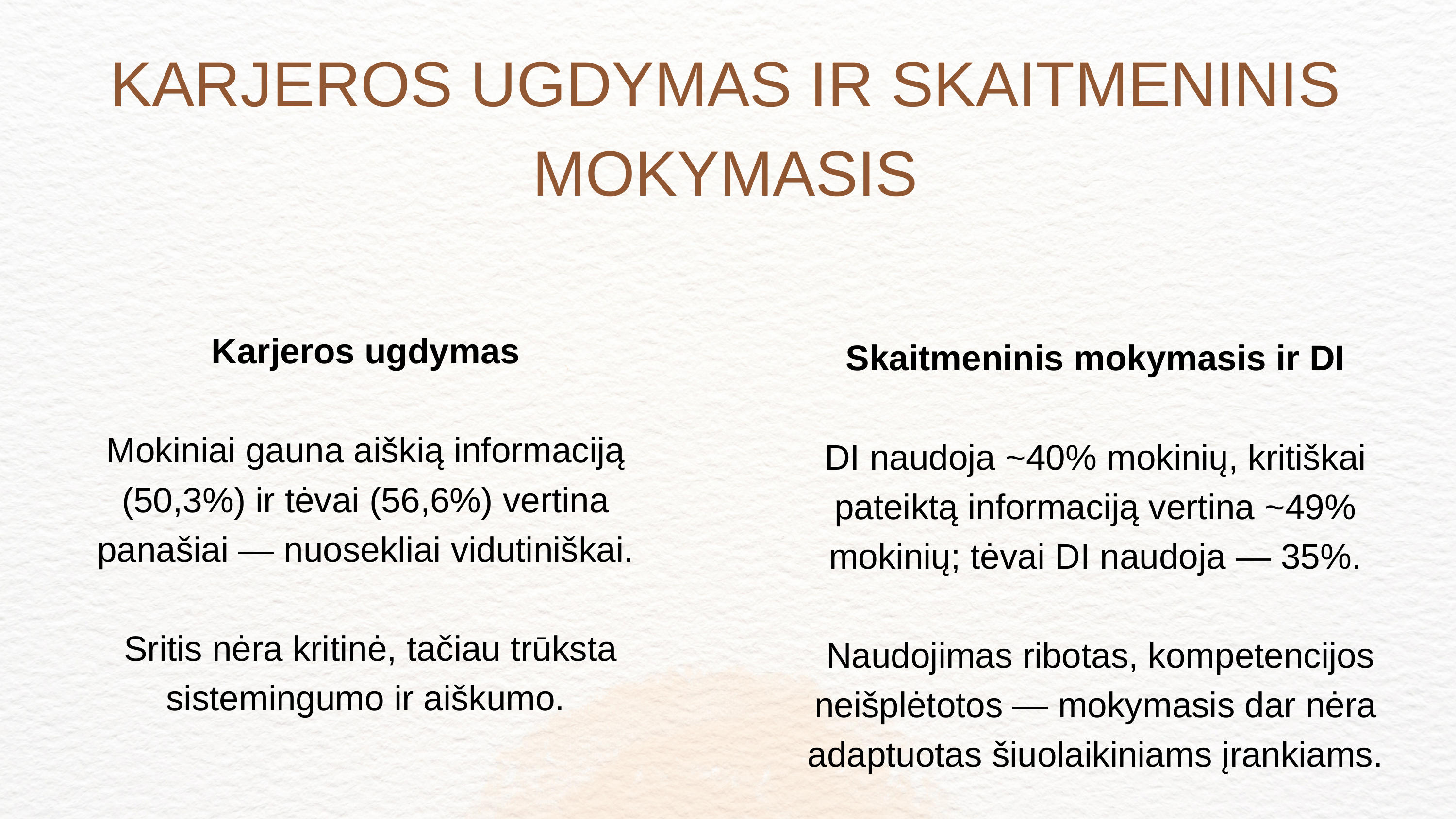

KARJEROS UGDYMAS IR SKAITMENINIS MOKYMASIS

Karjeros ugdymas

Mokiniai gauna aiškią informaciją (50,3%) ir tėvai (56,6%) vertina panašiai — nuosekliai vidutiniškai.

 Sritis nėra kritinė, tačiau trūksta sistemingumo ir aiškumo.
Skaitmeninis mokymasis ir DI

DI naudoja ~40% mokinių, kritiškai pateiktą informaciją vertina ~49% mokinių; tėvai DI naudoja — 35%.

 Naudojimas ribotas, kompetencijos neišplėtotos — mokymasis dar nėra adaptuotas šiuolaikiniams įrankiams.
Literature Review